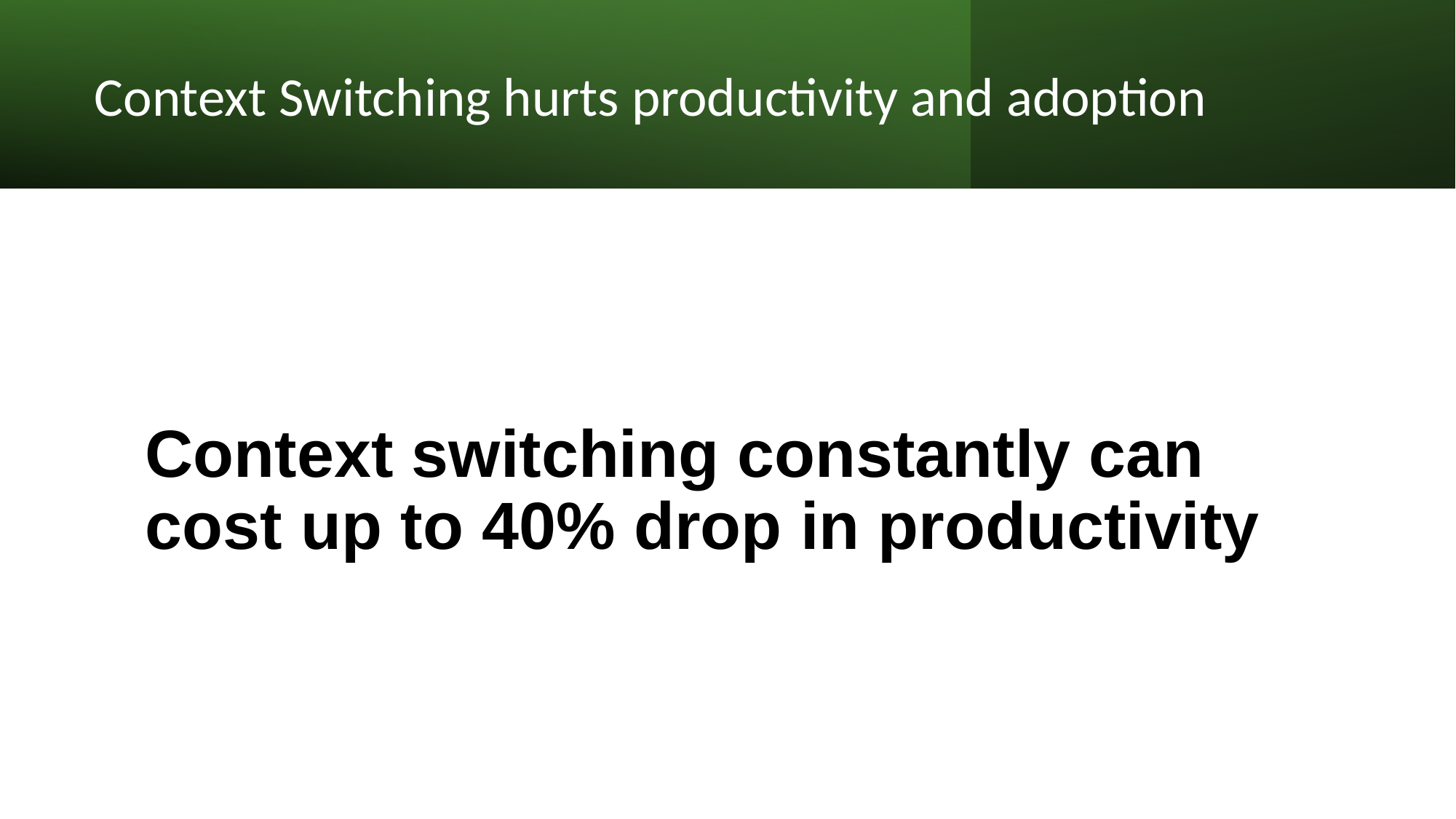

# Context Switching hurts productivity and adoption
Context switching constantly can cost up to 40% drop in productivity